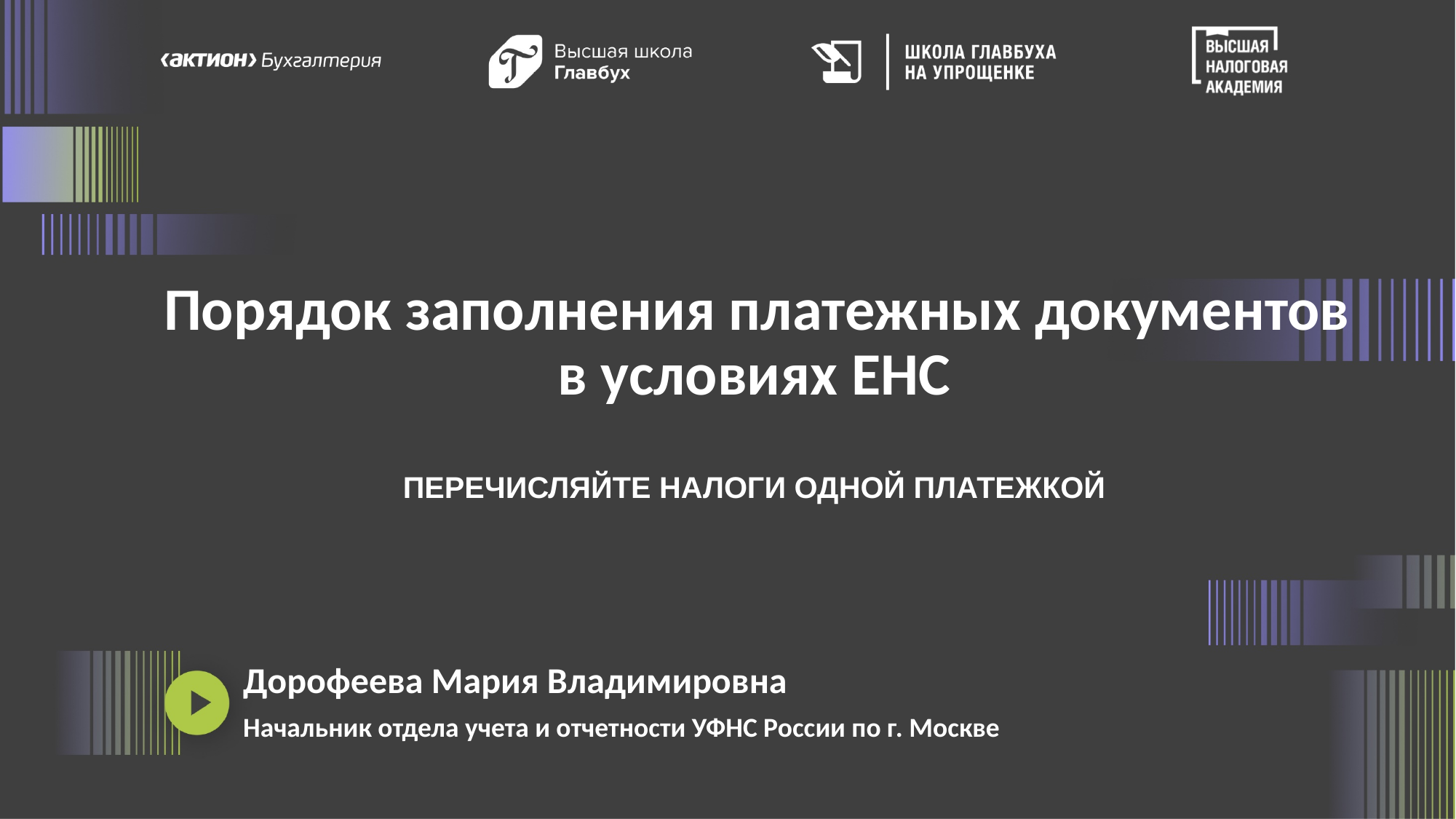

Порядок заполнения платежных документов
в условиях ЕНС
ПЕРЕЧИСЛЯЙТЕ НАЛОГИ ОДНОЙ ПЛАТЕЖКОЙ
Дорофеева Мария Владимировна
Начальник отдела учета и отчетности УФНС России по г. Москве